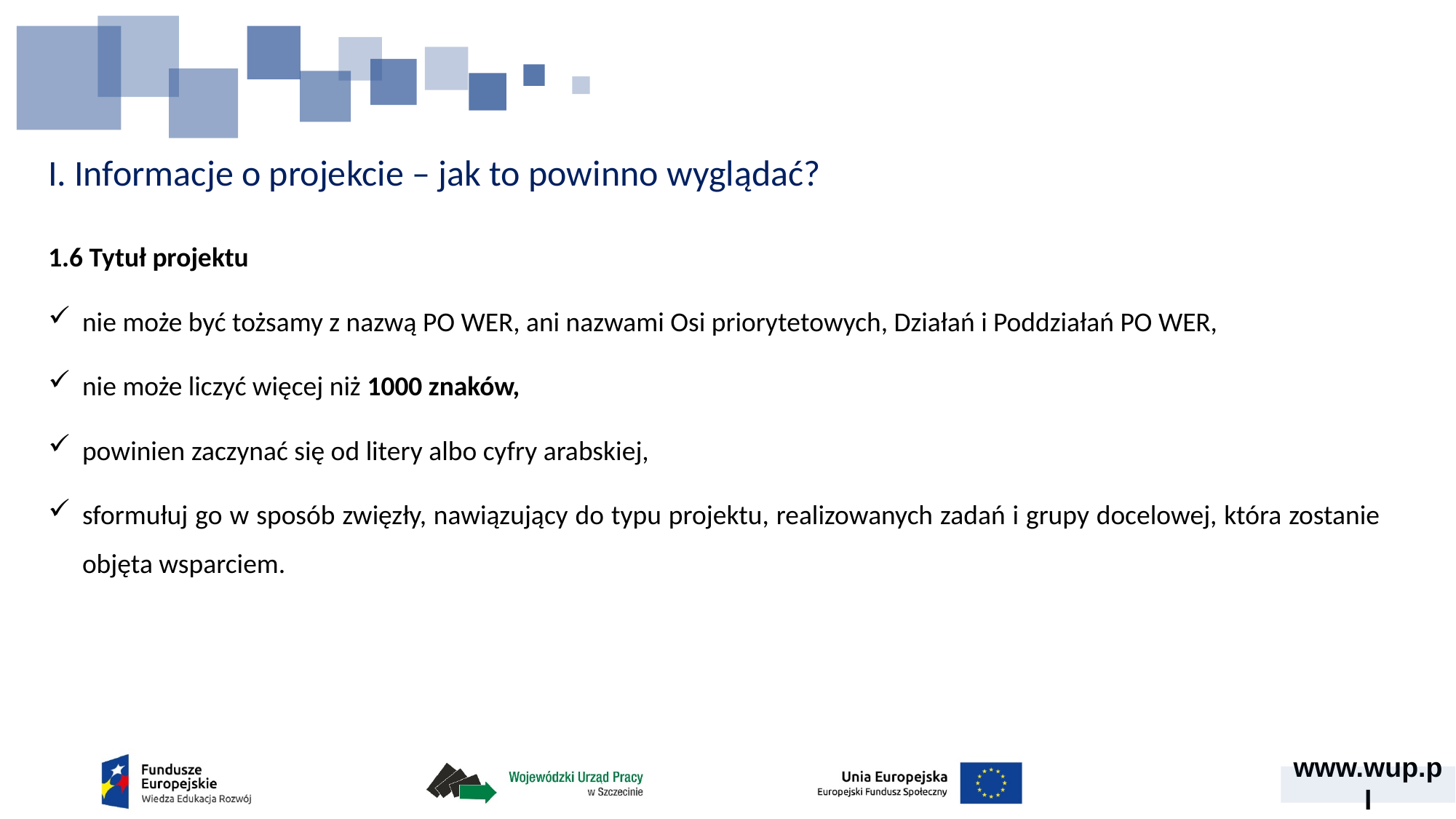

# I. Informacje o projekcie – jak to powinno wyglądać?
1.6 Tytuł projektu
nie może być tożsamy z nazwą PO WER, ani nazwami Osi priorytetowych, Działań i Poddziałań PO WER,
nie może liczyć więcej niż 1000 znaków,
powinien zaczynać się od litery albo cyfry arabskiej,
sformułuj go w sposób zwięzły, nawiązujący do typu projektu, realizowanych zadań i grupy docelowej, która zostanie objęta wsparciem.